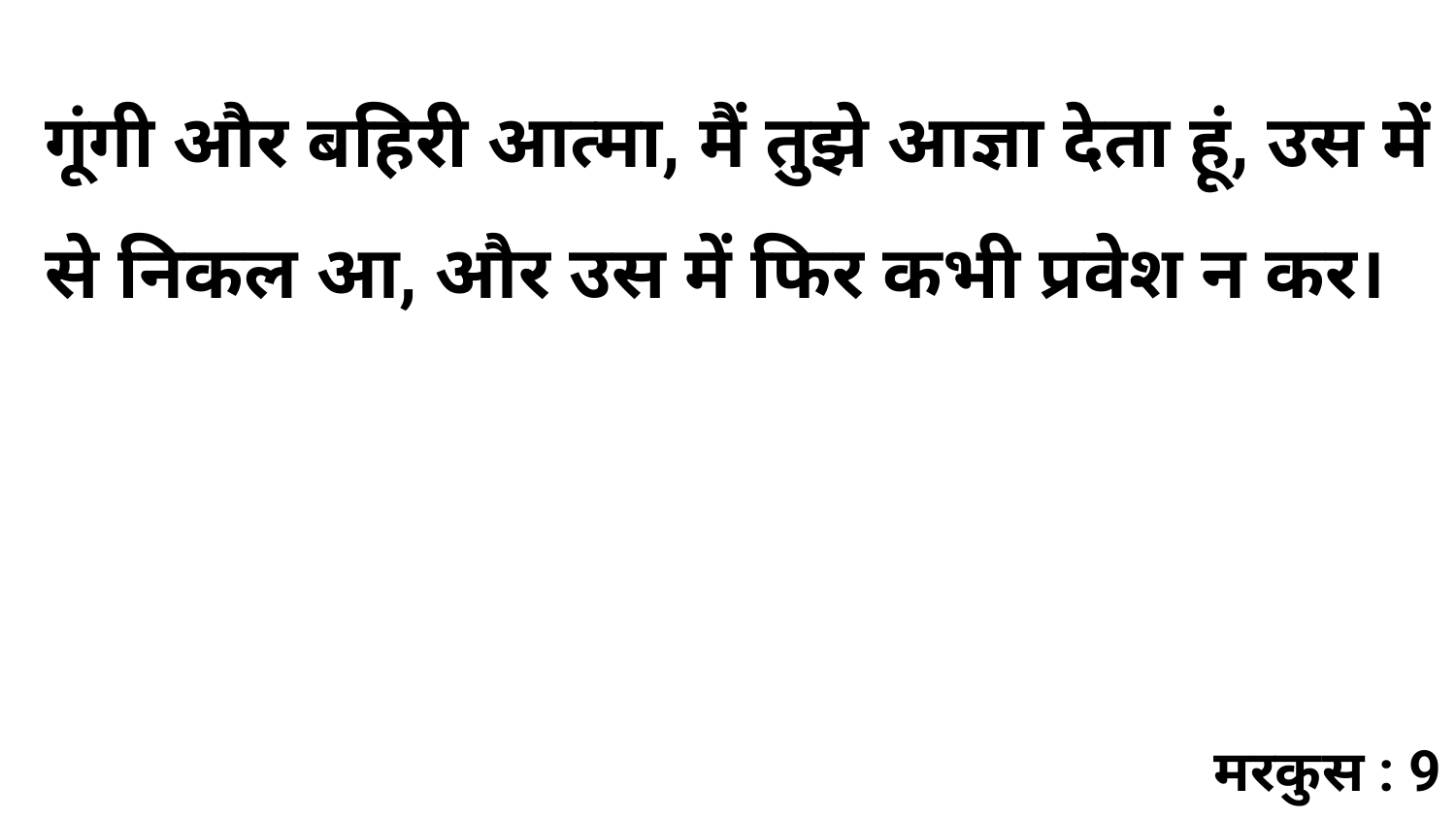

गूंगी और बहिरी आत्मा, मैं तुझे आज्ञा देता हूं, उस में से निकल आ, और उस में फिर कभी प्रवेश न कर।
मरकुस : 9